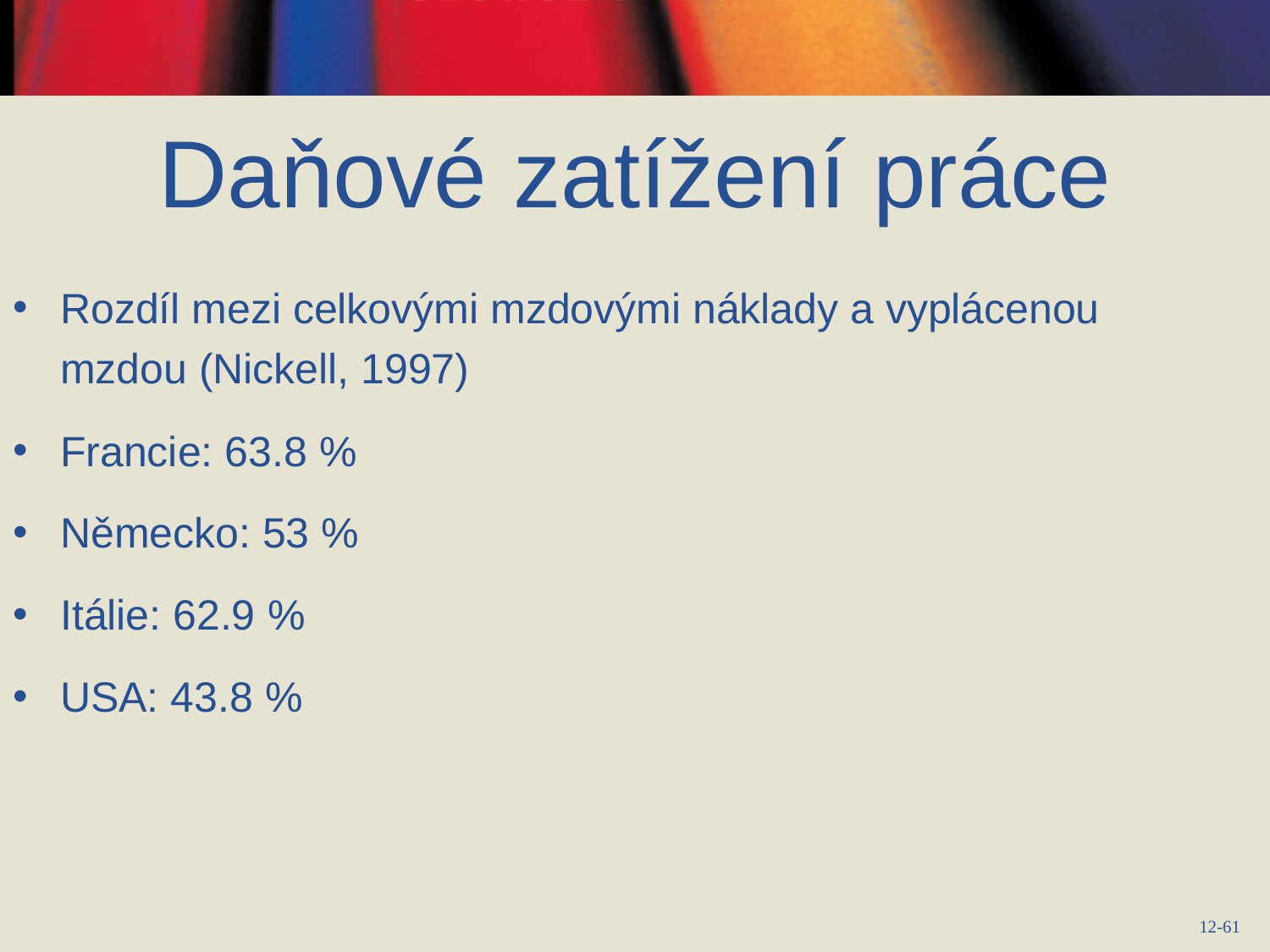

# Daňové zatížení práce
Rozdíl mezi celkovými mzdovými náklady a vyplácenou mzdou (Nickell, 1997)
Francie: 63.8 %
Německo: 53 %
Itálie: 62.9 %
USA: 43.8 %